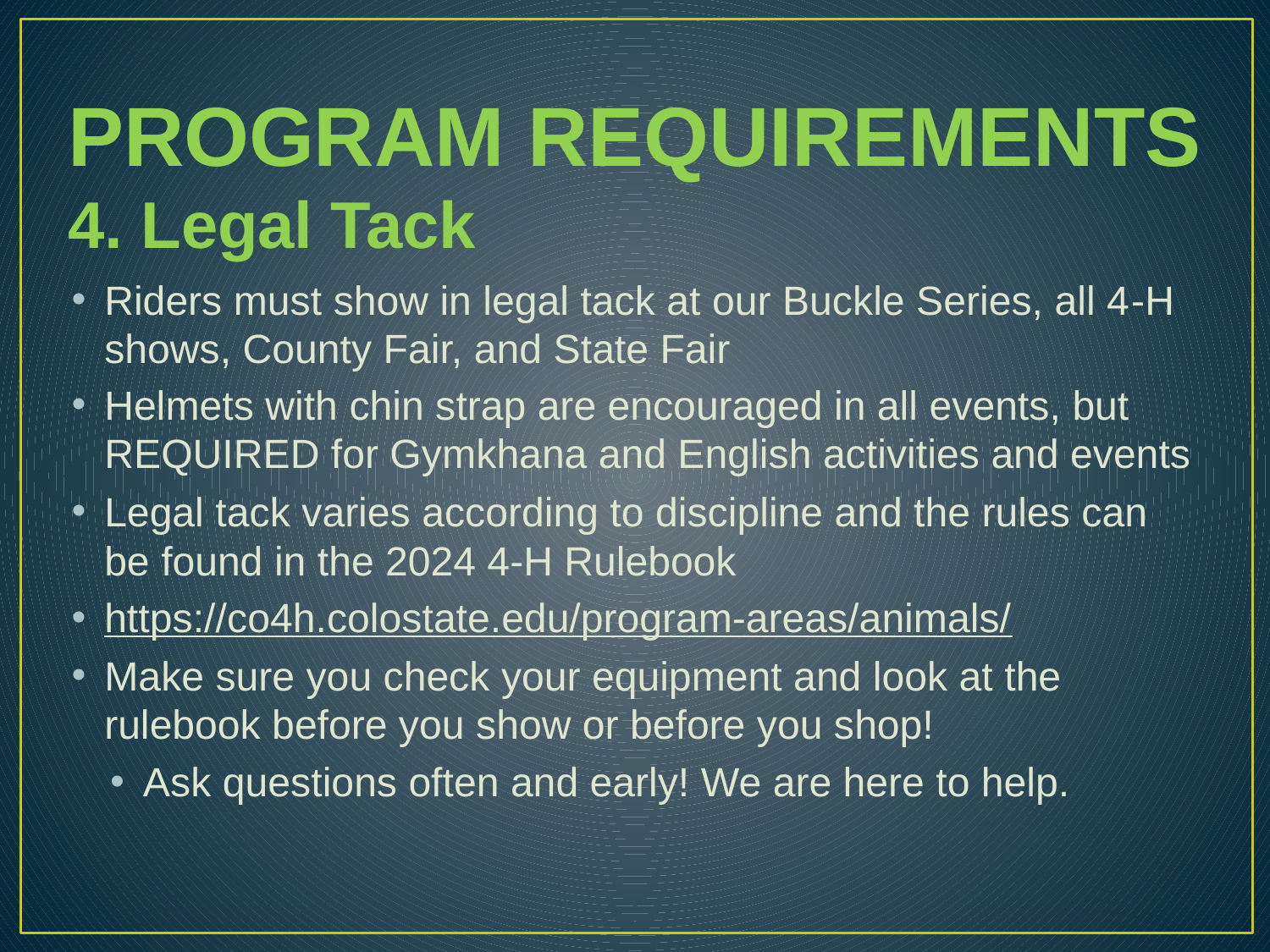

# PROGRAM REQUIREMENTS
4. Legal Tack
Riders must show in legal tack at our Buckle Series, all 4-H shows, County Fair, and State Fair
Helmets with chin strap are encouraged in all events, but REQUIRED for Gymkhana and English activities and events
Legal tack varies according to discipline and the rules can be found in the 2024 4-H Rulebook
https://co4h.colostate.edu/program-areas/animals/
Make sure you check your equipment and look at the rulebook before you show or before you shop!
Ask questions often and early! We are here to help.